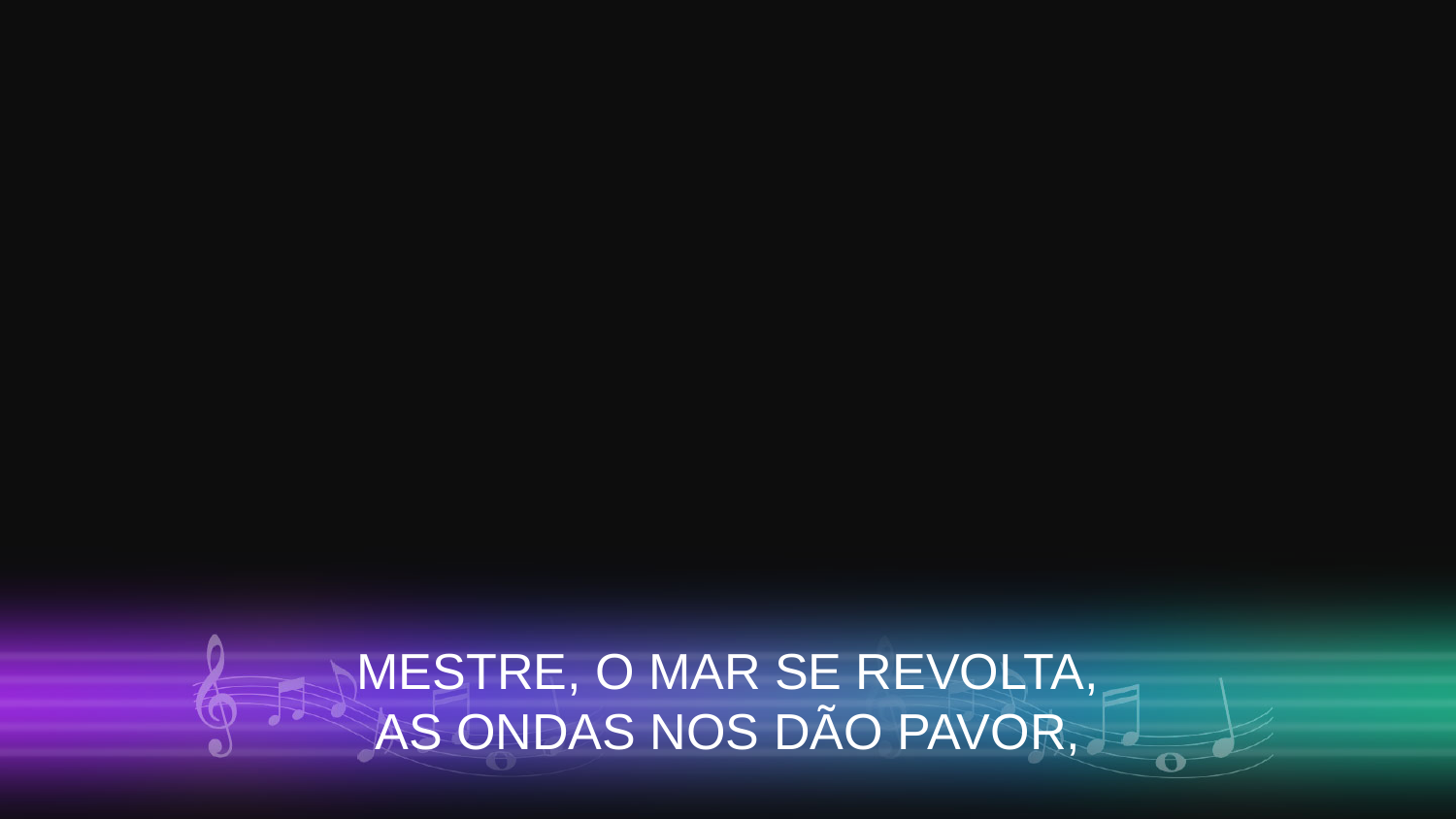

MESTRE, O MAR SE REVOLTA,
AS ONDAS NOS DÃO PAVOR,